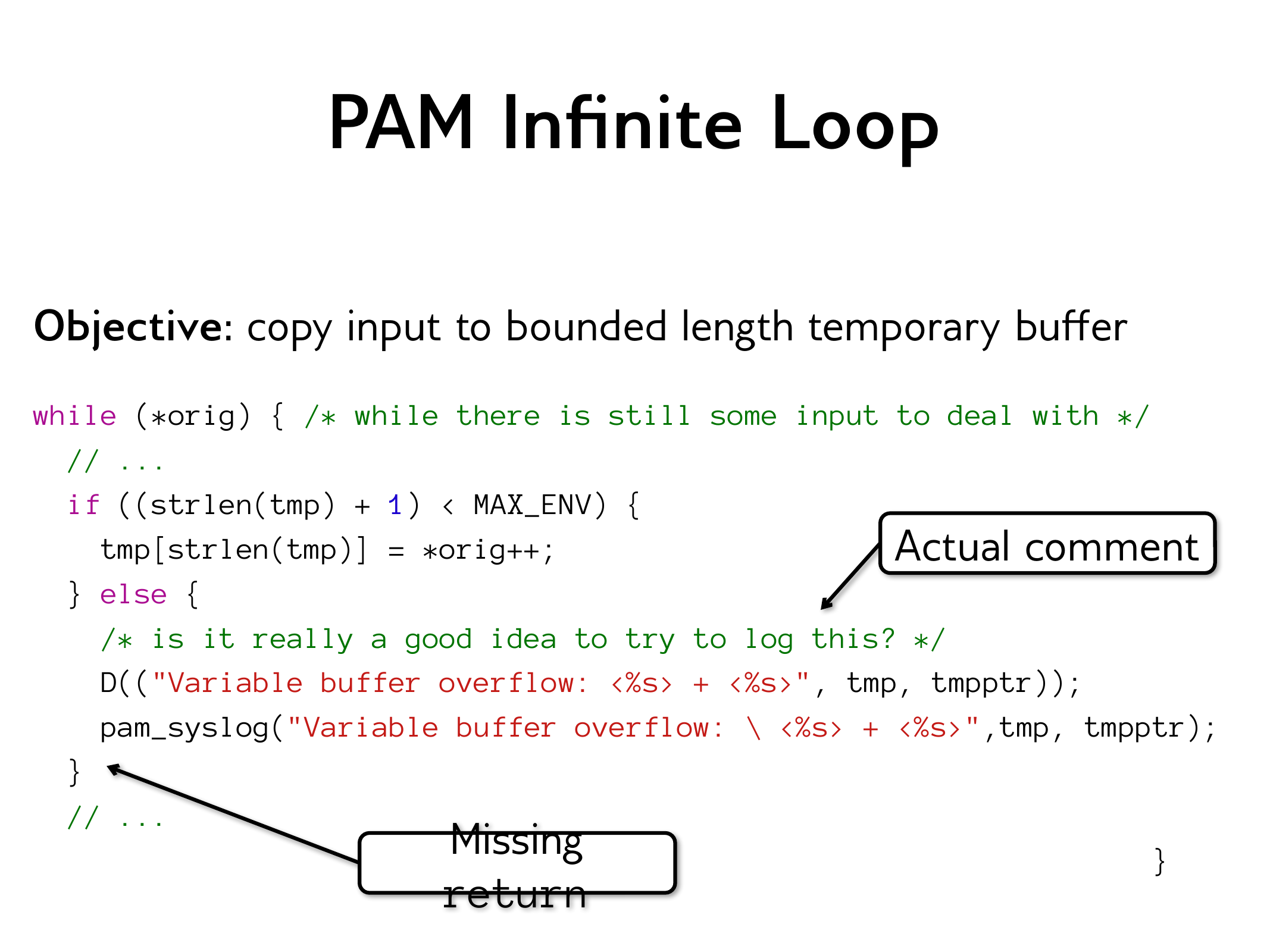

# PAM Infinite Loop

Objective: copy input to bounded length temporary buffer

while (*orig) { /* while there is still some input to deal with */
  // ...
  if ((strlen(tmp) + 1) < MAX_ENV) {
    tmp[strlen(tmp)] = *orig++;
  } else {
    /* is it really a good idea to try to log this? */
    D(("Variable buffer overflow: <%s> + <%s>", tmp, tmpptr));
    pam_syslog("Variable buffer overflow: \ <%s> + <%s>",tmp, tmpptr);
  }
  // ...                                                                                                                                    }
Actual comment
Missing return